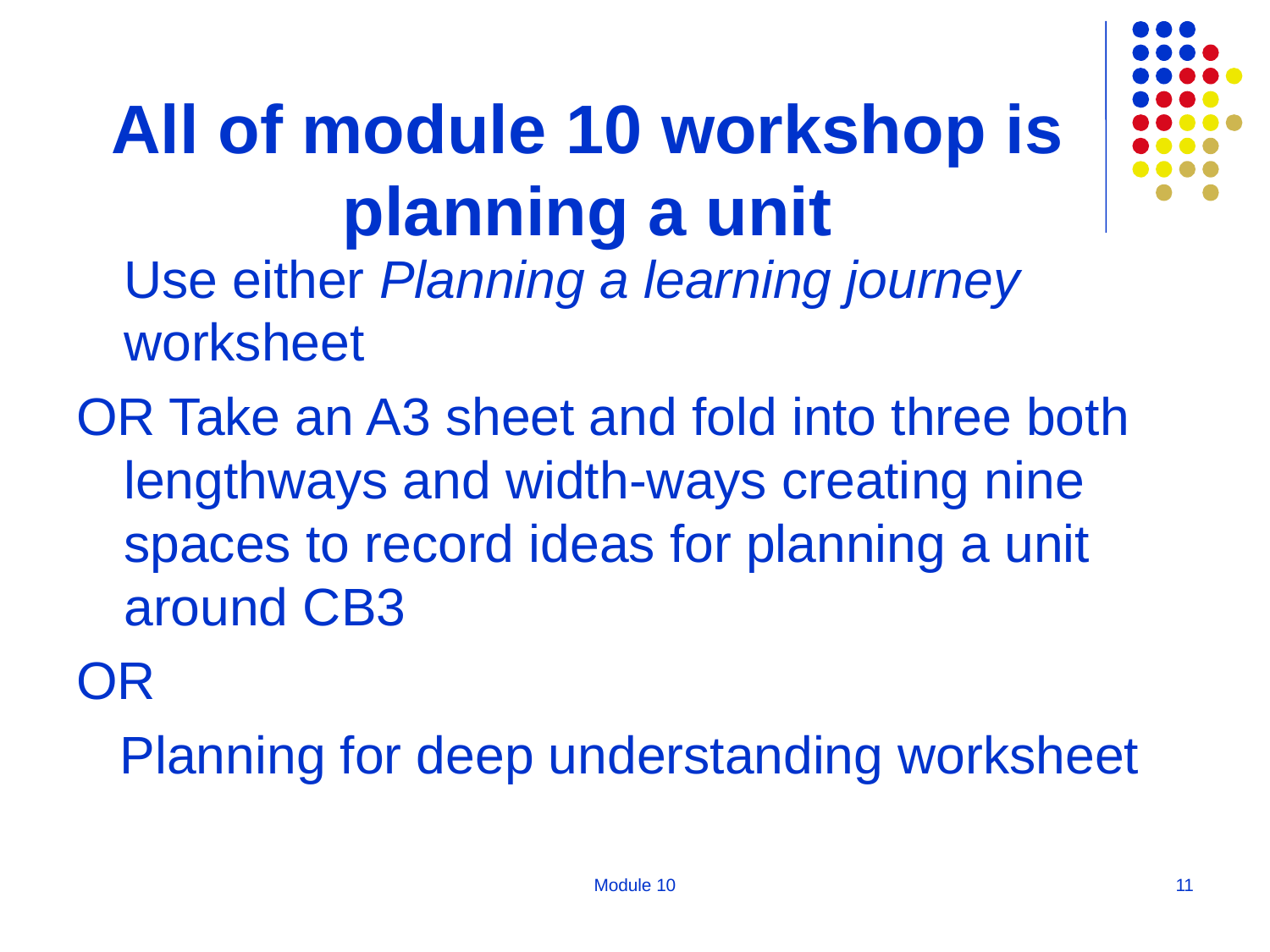

# All of module 10 workshop is planning a unit
	Use either Planning a learning journey worksheet
OR Take an A3 sheet and fold into three both lengthways and width-ways creating nine spaces to record ideas for planning a unit around CB3
OR
   Planning for deep understanding worksheet
Module 10
11